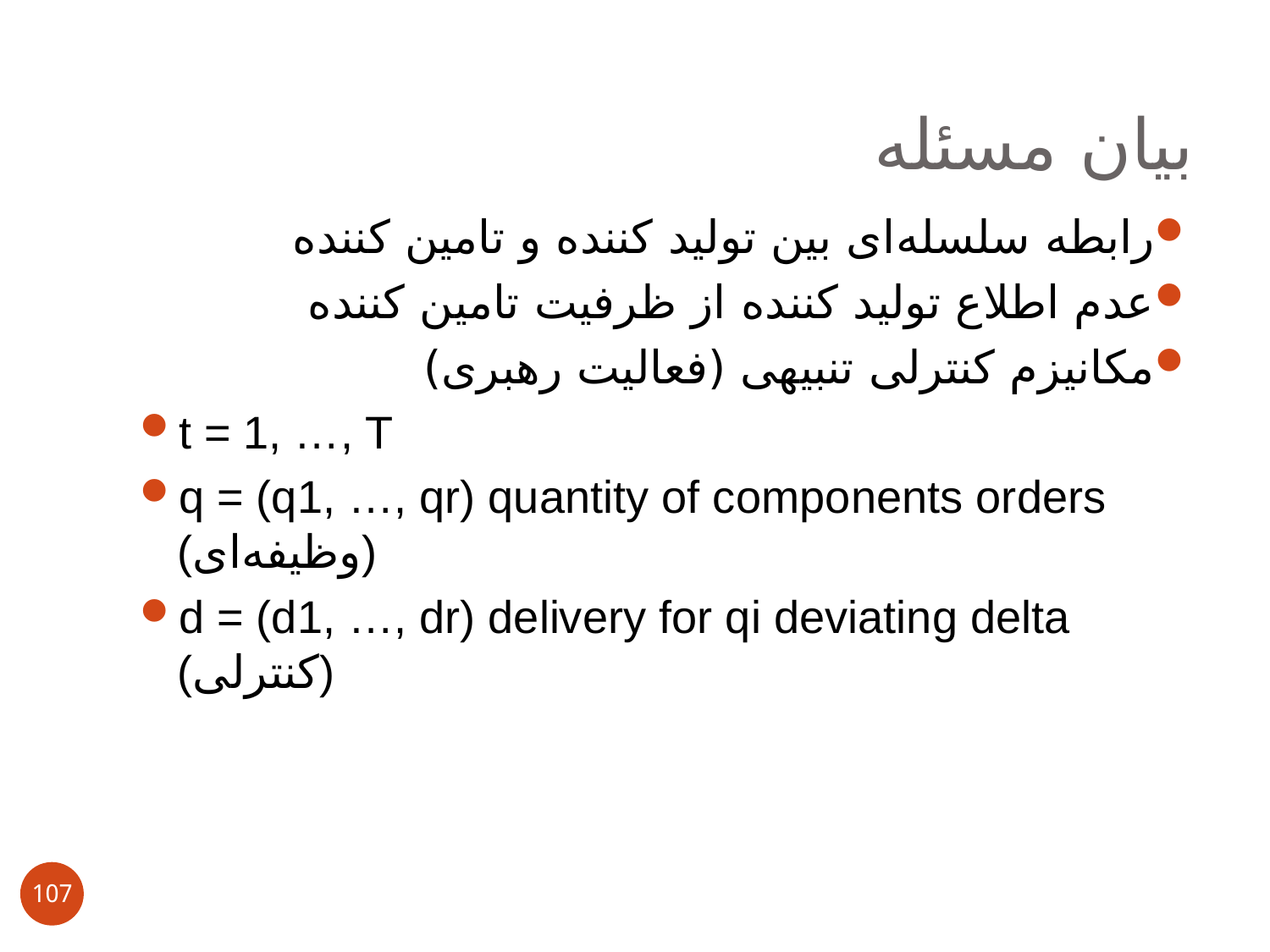

# بیان مسئله
رابطه سلسله‌ای بین تولید کننده و تامین کننده
عدم اطلاع تولید کننده از ظرفیت تامین کننده
مکانیزم کنترلی تنبیهی (فعالیت رهبری)
t = 1, …, T
q = (q1, …, qr) quantity of components orders (وظیفه‌ای)
d = (d1, …, dr) delivery for qi deviating delta (کنترلی)
107